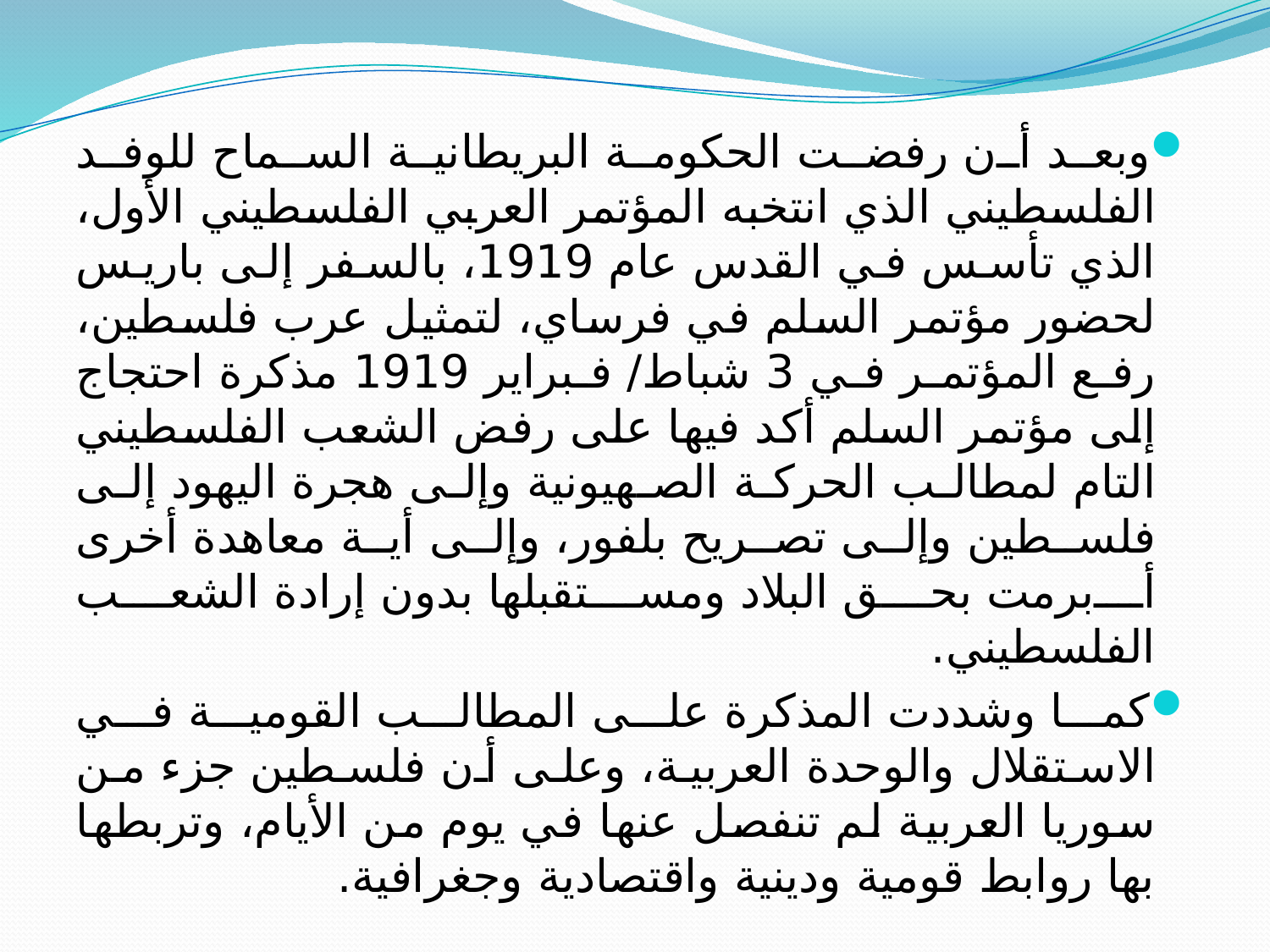

وبعد أن رفضت الحكومة البريطانية السماح للوفد الفلسطيني الذي انتخبه المؤتمر العربي الفلسطيني الأول، الذي تأسس في القدس عام 1919، بالسفر إلى باريس لحضور مؤتمر السلم في فرساي، لتمثيل عرب فلسطين، رفع المؤتمر في 3 شباط/ فبراير 1919 مذكرة احتجاج إلى مؤتمر السلم أكد فيها على رفض الشعب الفلسطيني التام لمطالب الحركة الصهيونية وإلى هجرة اليهود إلى فلسطين وإلى تصريح بلفور، وإلى أية معاهدة أخرى أبرمت بحق البلاد ومستقبلها بدون إرادة الشعب الفلسطيني.
كما وشددت المذكرة على المطالب القومية في الاستقلال والوحدة العربية، وعلى أن فلسطين جزء من سوريا العربية لم تنفصل عنها في يوم من الأيام، وتربطها بها روابط قومية ودينية واقتصادية وجغرافية.